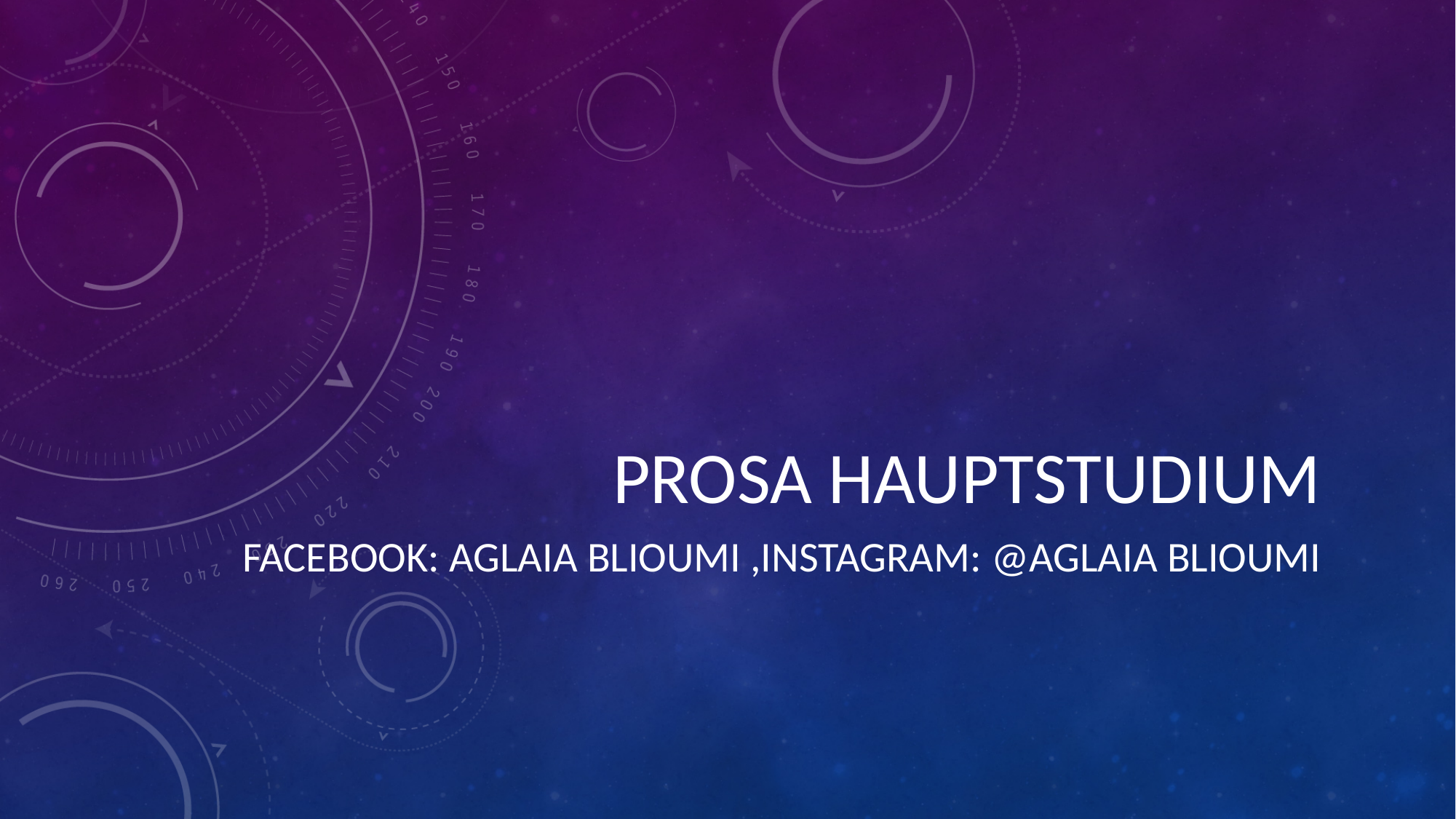

# PROSA HAUPTSTUDIUM
FACEBOOK: AGLAIA Blioumi ,Instagram: @aglaia blioumi